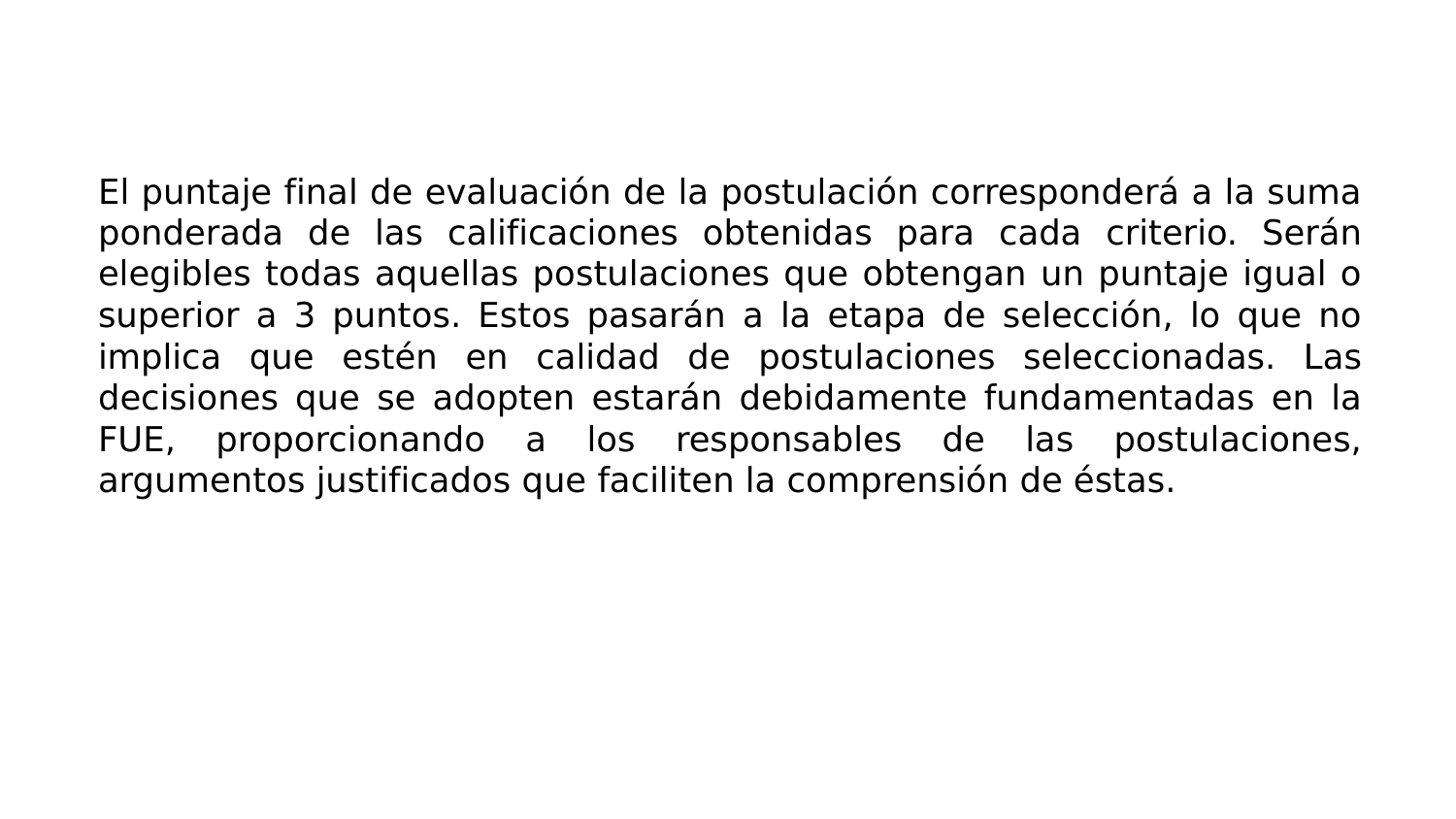

El puntaje final de evaluación de la postulación corresponderá a la suma ponderada de las calificaciones obtenidas para cada criterio. Serán elegibles todas aquellas postulaciones que obtengan un puntaje igual o superior a 3 puntos. Estos pasarán a la etapa de selección, lo que no implica que estén en calidad de postulaciones seleccionadas. Las decisiones que se adopten estarán debidamente fundamentadas en la FUE, proporcionando a los responsables de las postulaciones, argumentos justificados que faciliten la comprensión de éstas.